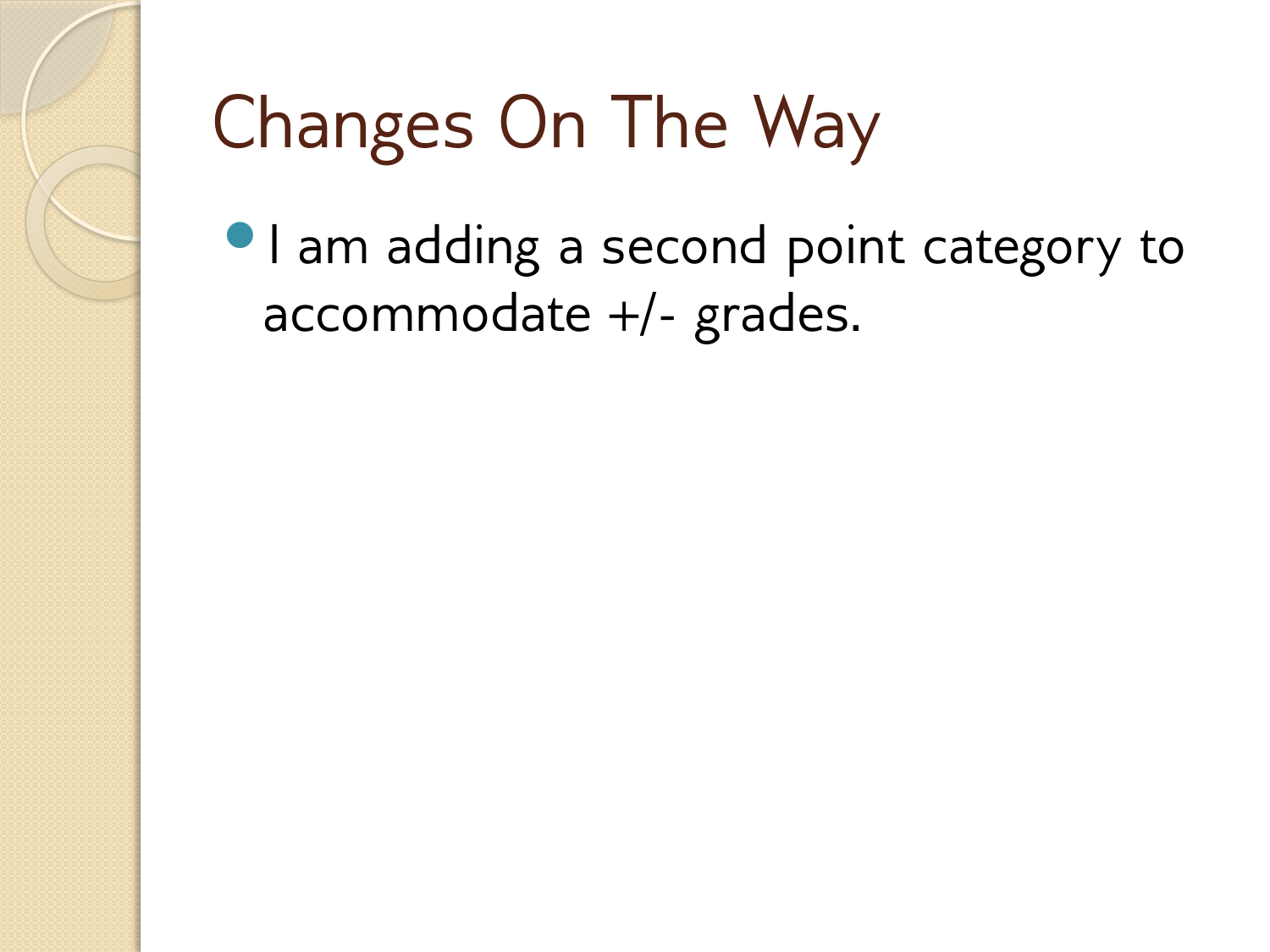

# Changes On The Way
I am adding a second point category to accommodate +/- grades.